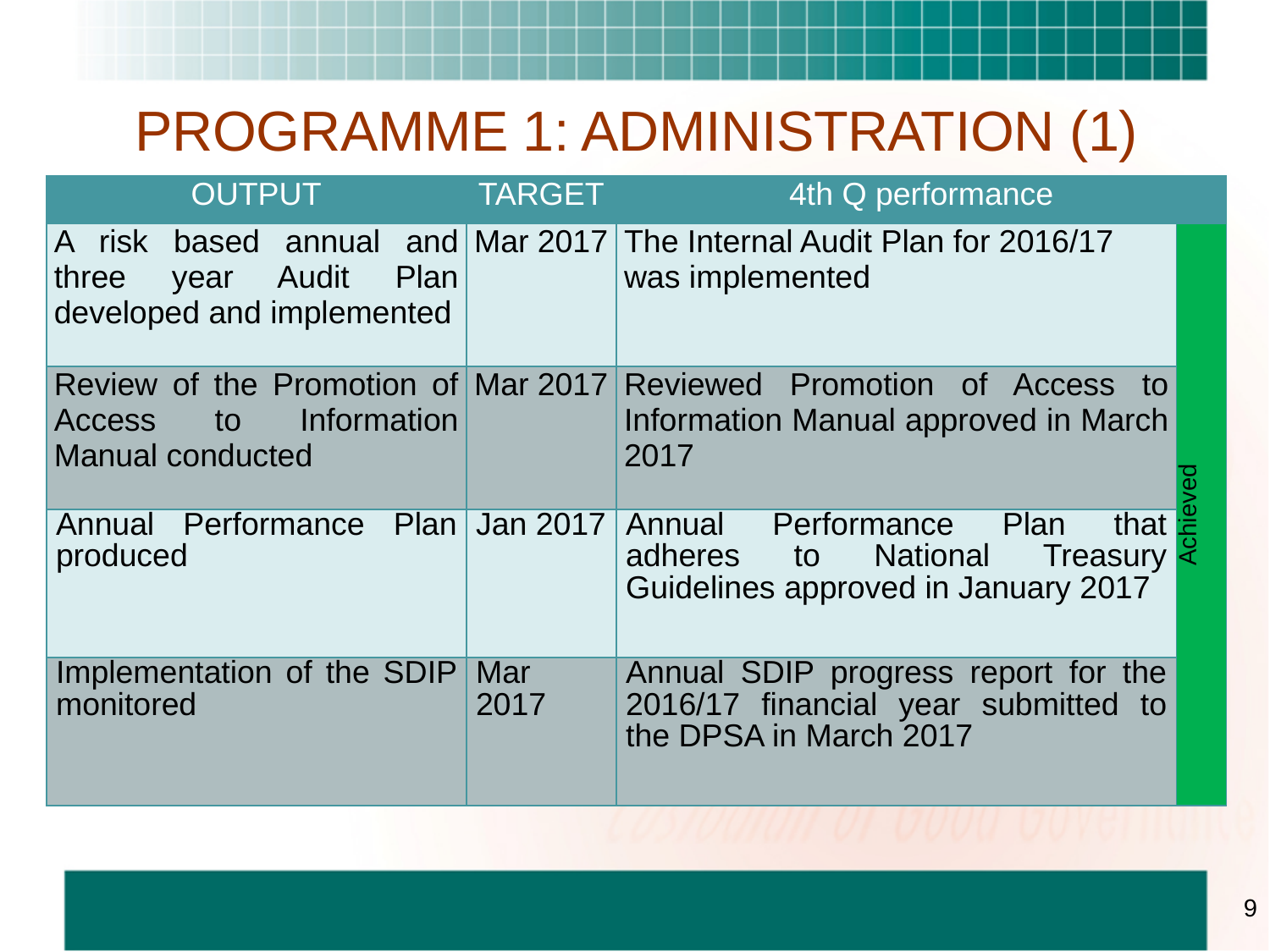

# PROGRAMME 1: ADMINISTRATION (1)
| OUTPUT | TARGET | 4th Q performance |  |
| --- | --- | --- | --- |
| A risk based annual and three year Audit Plan developed and implemented | Mar 2017 | The Internal Audit Plan for 2016/17 was implemented | Achieved |
| Review of the Promotion of Access to Information Manual conducted | Mar 2017 | Reviewed Promotion of Access to Information Manual approved in March 2017 |  |
| Annual Performance Plan produced | Jan 2017 | Annual Performance Plan that adheres to National Treasury Guidelines approved in January 2017 |  |
| Implementation of the SDIP monitored | Mar 2017 | Annual SDIP progress report for the 2016/17 financial year submitted to the DPSA in March 2017 |  |
9